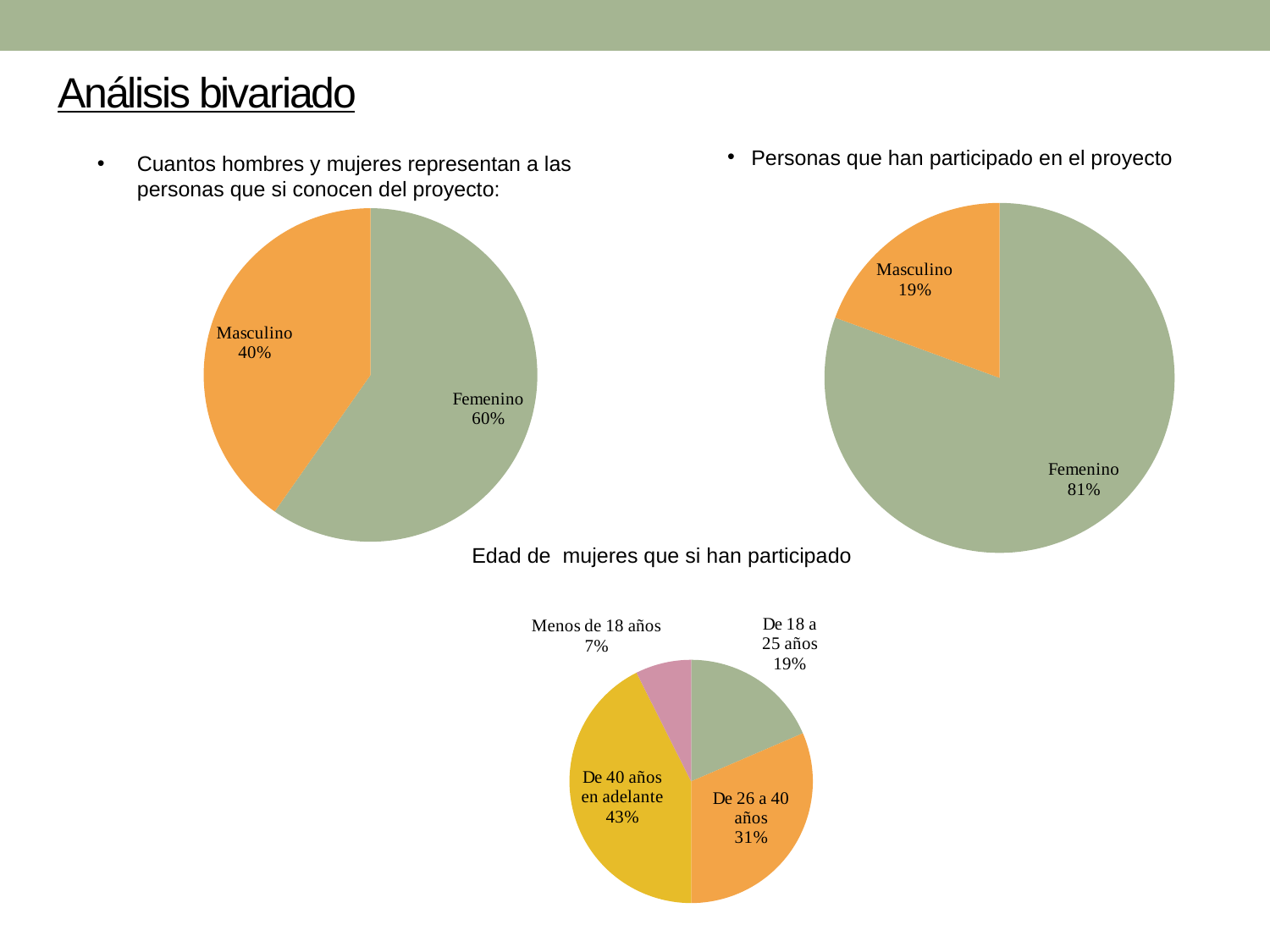

# Análisis bivariado
Personas que han participado en el proyecto
Cuantos hombres y mujeres representan a las personas que si conocen del proyecto:

### Chart

| Category | si |
|---|---|
| Femenino | 54.0 |
| Masculino | 13.0 |

### Chart

| Category | Si |
|---|---|
| Femenino | 135.0 |
| Masculino | 91.0 |
Edad de  mujeres que si han participado

### Chart

| Category | si - Femenino |
|---|---|
| De 18 a 25 años | 10.0 |
| De 26 a 40 años | 17.0 |
| De 40 años en adelante | 23.0 |
| Menos de 18 años | 4.0 |